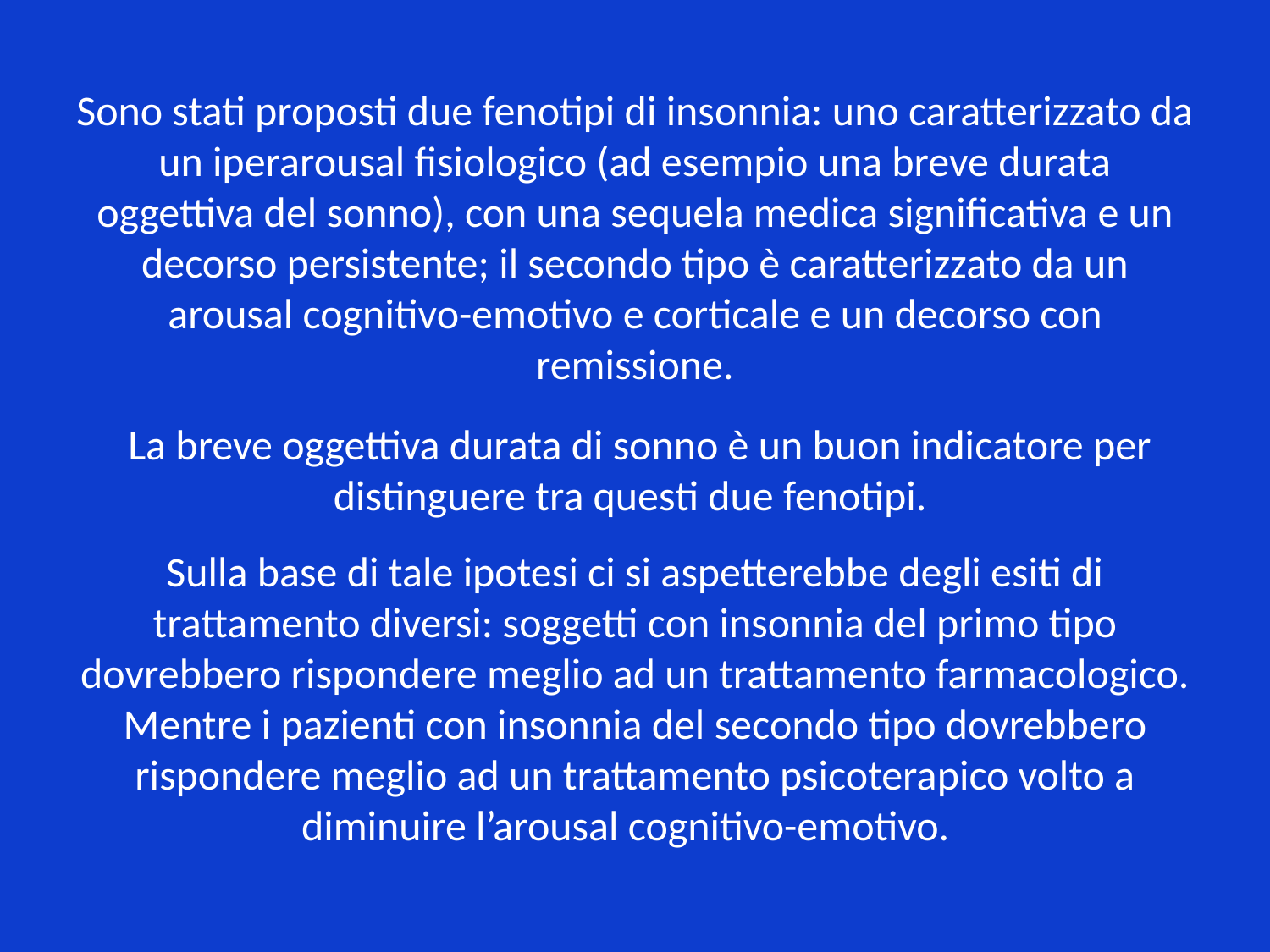

# Sono stati proposti due fenotipi di insonnia: uno caratterizzato da un iperarousal fisiologico (ad esempio una breve durata oggettiva del sonno), con una sequela medica significativa e un decorso persistente; il secondo tipo è caratterizzato da un arousal cognitivo-emotivo e corticale e un decorso con remissione. La breve oggettiva durata di sonno è un buon indicatore per distinguere tra questi due fenotipi. Sulla base di tale ipotesi ci si aspetterebbe degli esiti di trattamento diversi: soggetti con insonnia del primo tipo dovrebbero rispondere meglio ad un trattamento farmacologico. Mentre i pazienti con insonnia del secondo tipo dovrebbero rispondere meglio ad un trattamento psicoterapico volto a diminuire l’arousal cognitivo-emotivo.